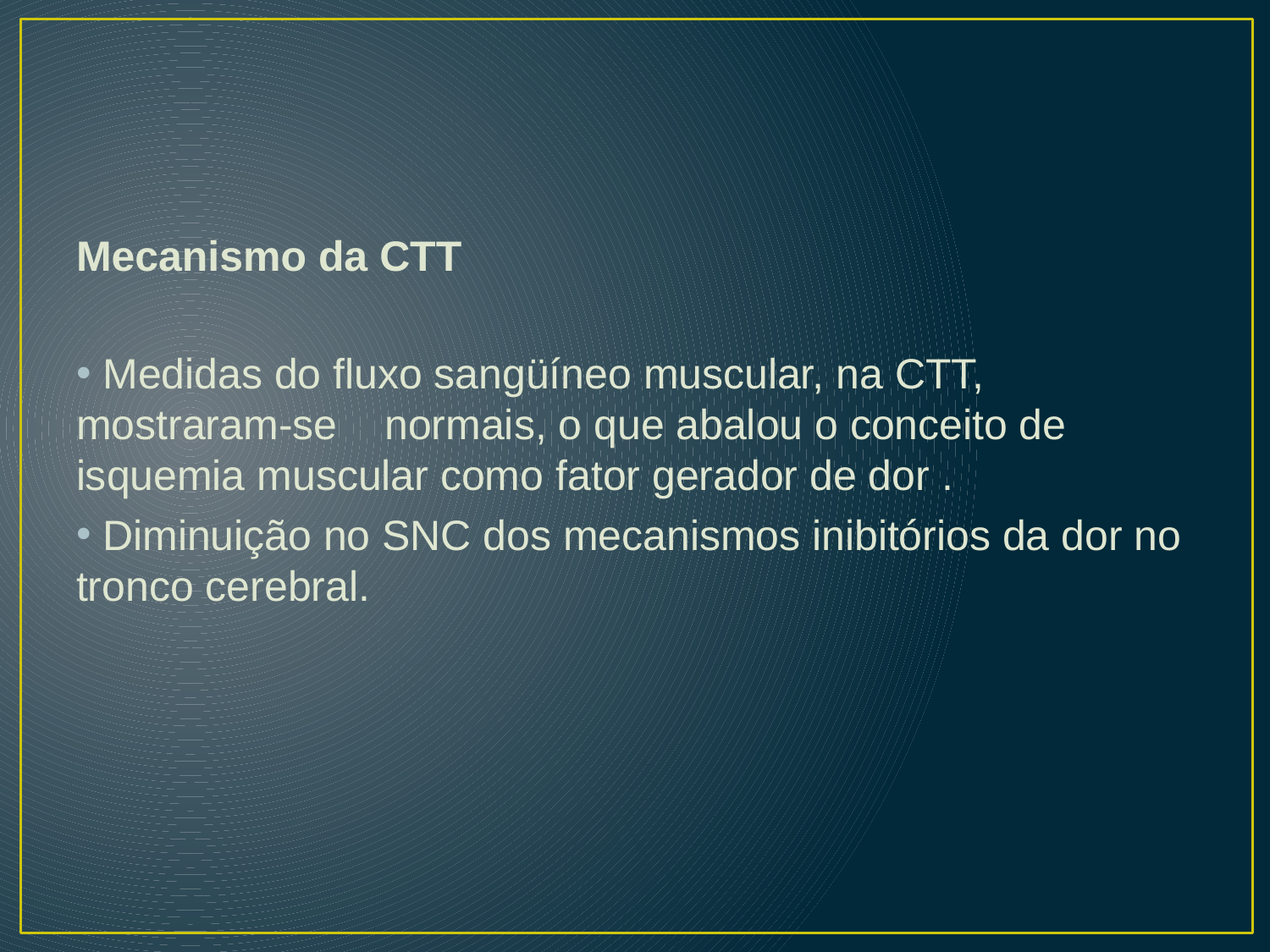

Mecanismo da CTT

 Medidas do fluxo sangüíneo muscular, na CTT, mostraram-se    normais, o que abalou o conceito de isquemia muscular como fator gerador de dor .
 Diminuição no SNC dos mecanismos inibitórios da dor no tronco cerebral.